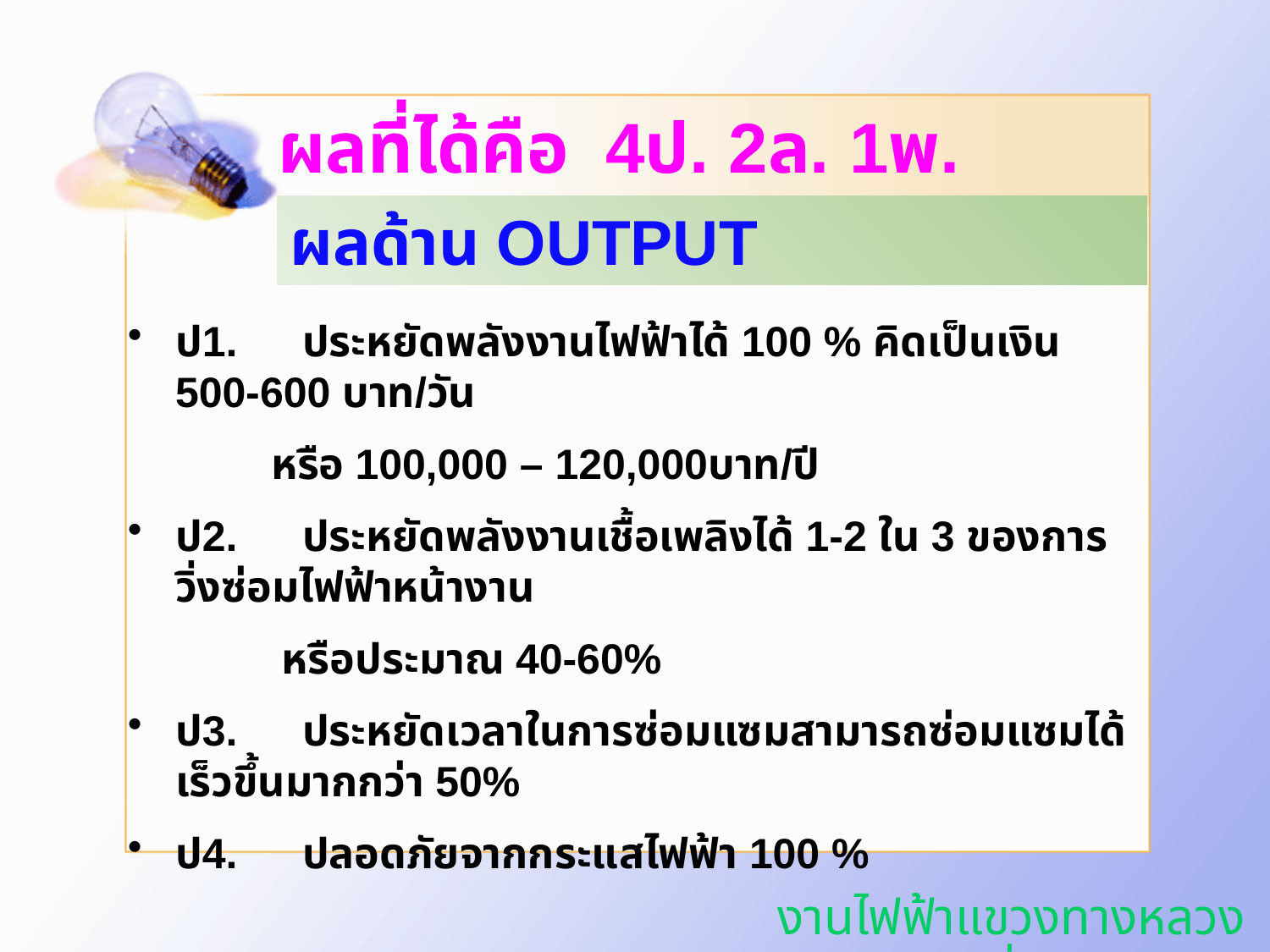

# ผลที่ได้คือ  4ป. 2ล. 1พ.
ผลด้าน OUTPUT
ป1.	ประหยัดพลังงานไฟฟ้าได้ 100 % คิดเป็นเงิน 500-600 บาท/วัน
             หรือ 100,000 – 120,000บาท/ปี
ป2.	ประหยัดพลังงานเชื้อเพลิงได้ 1-2 ใน 3 ของการวิ่งซ่อมไฟฟ้าหน้างาน
              หรือประมาณ 40-60%
ป3.	ประหยัดเวลาในการซ่อมแซมสามารถซ่อมแซมได้เร็วขึ้นมากกว่า 50%
ป4.	ปลอดภัยจากกระแสไฟฟ้า 100 %
งานไฟฟ้าแขวงทางหลวงสุพรรณบุรีที่ 1